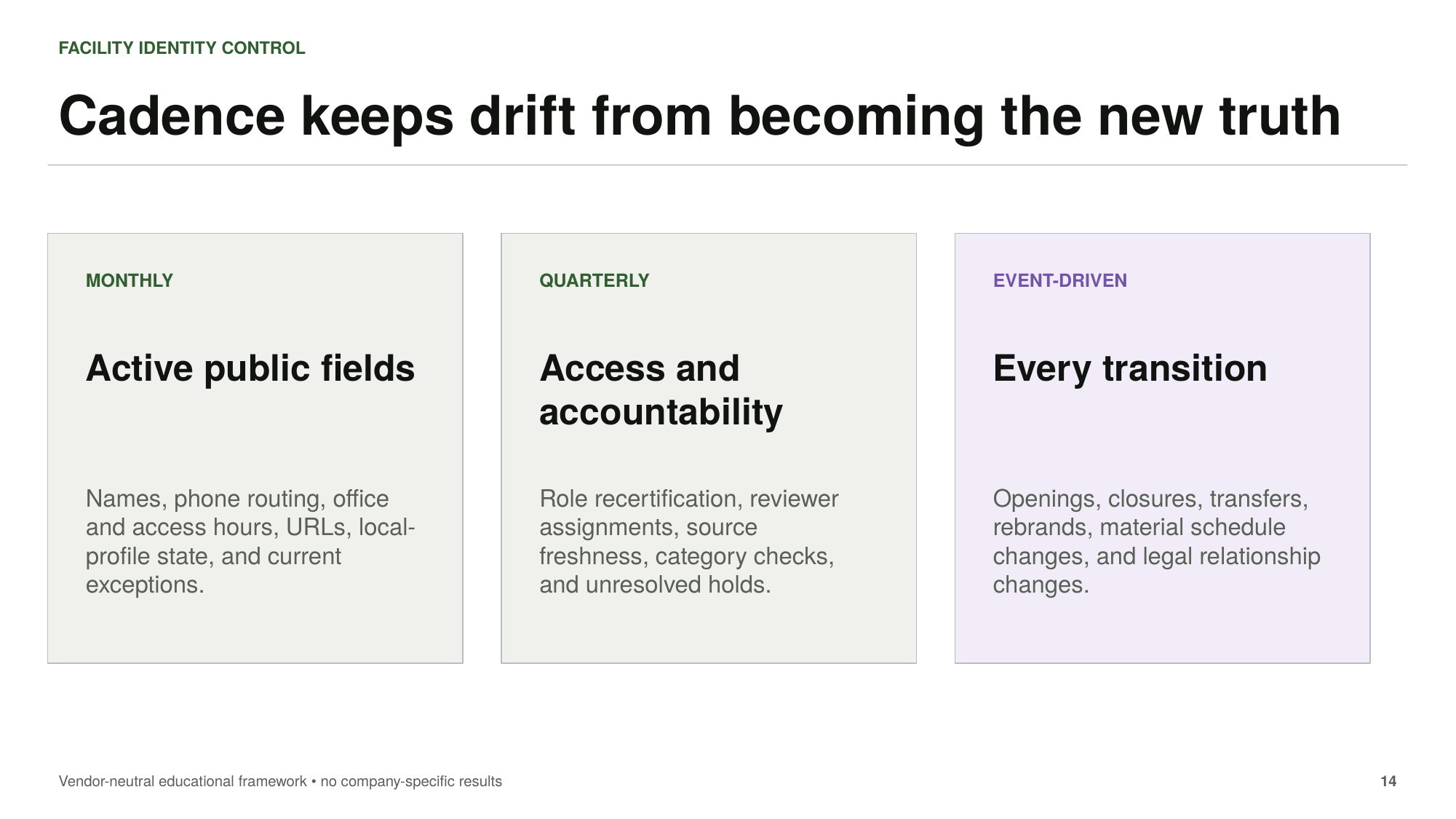

FACILITY IDENTITY CONTROL
Cadence keeps drift from becoming the new truth

MONTHLY
QUARTERLY
EVENT-DRIVEN
Active public fields
Access and accountability
Every transition
Names, phone routing, office and access hours, URLs, local-profile state, and current exceptions.
Role recertification, reviewer assignments, source freshness, category checks, and unresolved holds.
Openings, closures, transfers, rebrands, material schedule changes, and legal relationship changes.
Vendor-neutral educational framework • no company-specific results
14